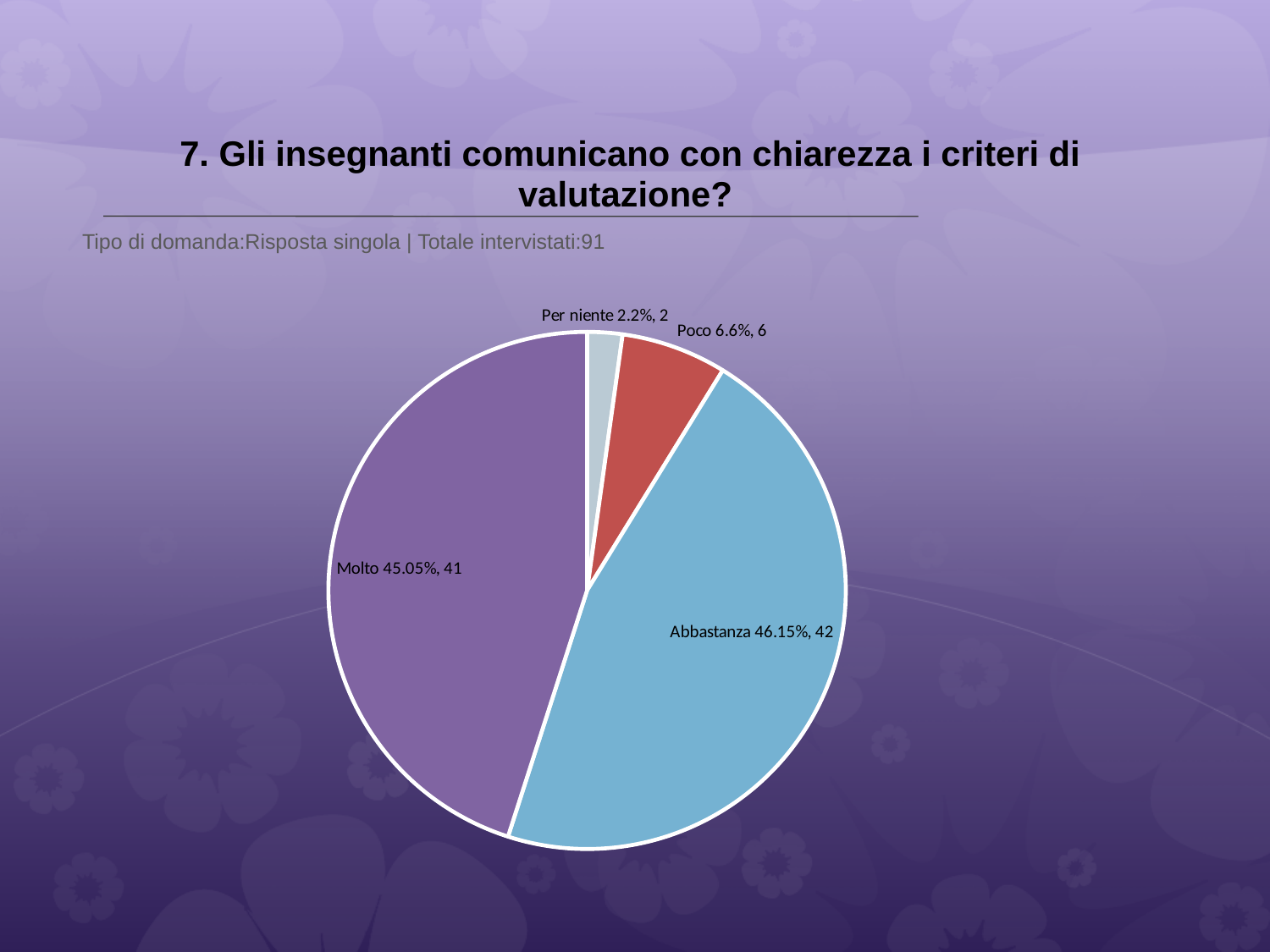

# 7. Gli insegnanti comunicano con chiarezza i criteri di  valutazione?
 Tipo di domanda:Risposta singola | Totale intervistati:91

### Chart

| Category | Total |
|---|---|
| Per niente | 0.022 |
| Poco | 0.0659 |
| Abbastanza | 0.46150002 |
| Molto | 0.45049998 |